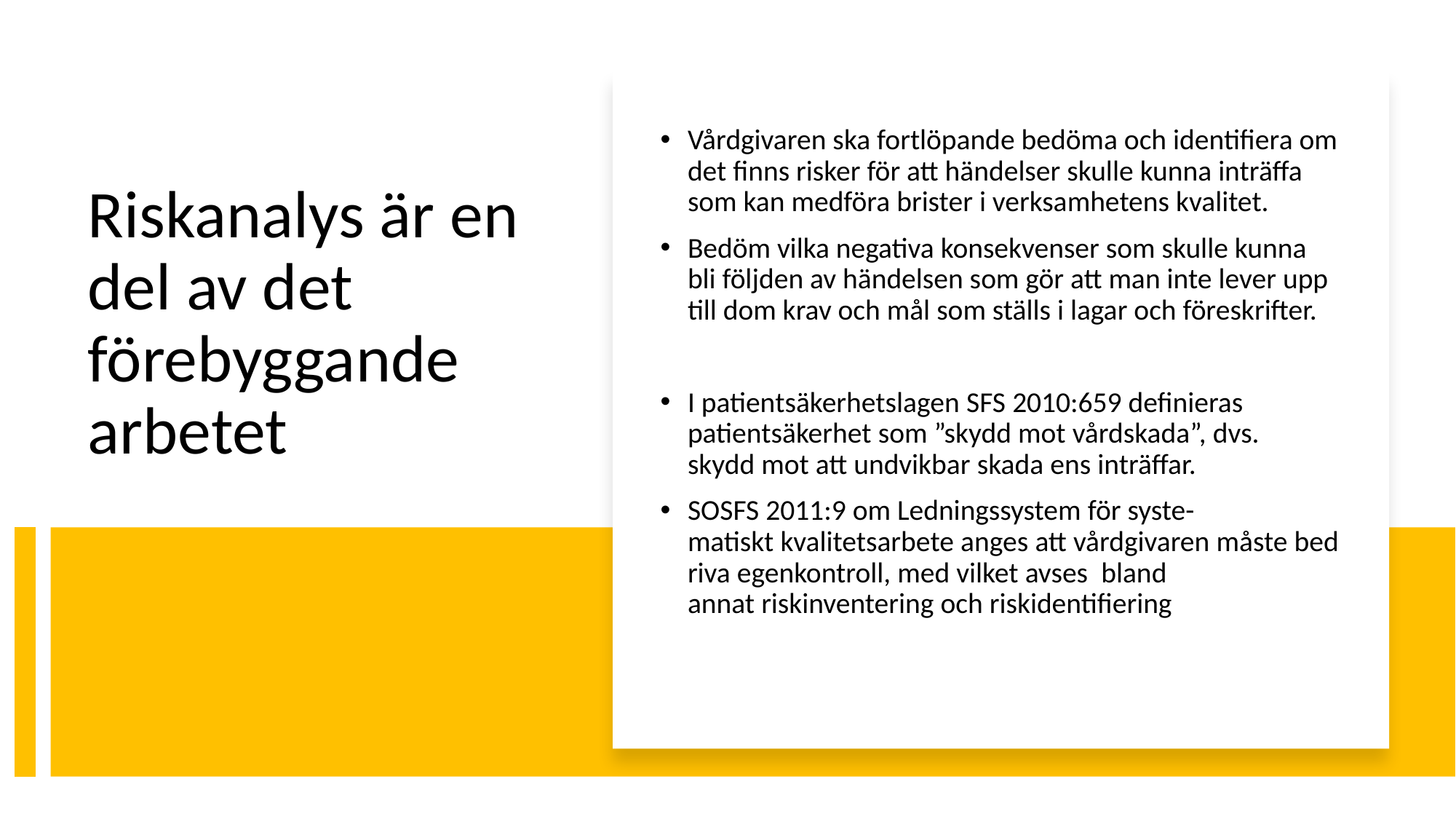

Vårdgivaren ska fortlöpande bedöma och identifiera om det finns risker för att händelser skulle kunna inträffa som kan medföra brister i verksamhetens kvalitet.
Bedöm vilka negativa konsekvenser som skulle kunna bli följden av händelsen som gör att man inte lever upp till dom krav och mål som ställs i lagar och föreskrifter.

I patientsäkerhetslagen SFS 2010:659 definieras 
patientsäkerhet som ”skydd mot vårdskada”, dvs. 
skydd mot att undvikbar skada ens inträffar.
SOSFS 2011:9 om Ledningssystem för syste-matiskt kvalitetsarbete anges att vårdgivaren måste bedriva egenkontroll, med vilket avses  bland annat riskinventering och riskidentifiering

# Riskanalys är en del av det förebyggande arbetet